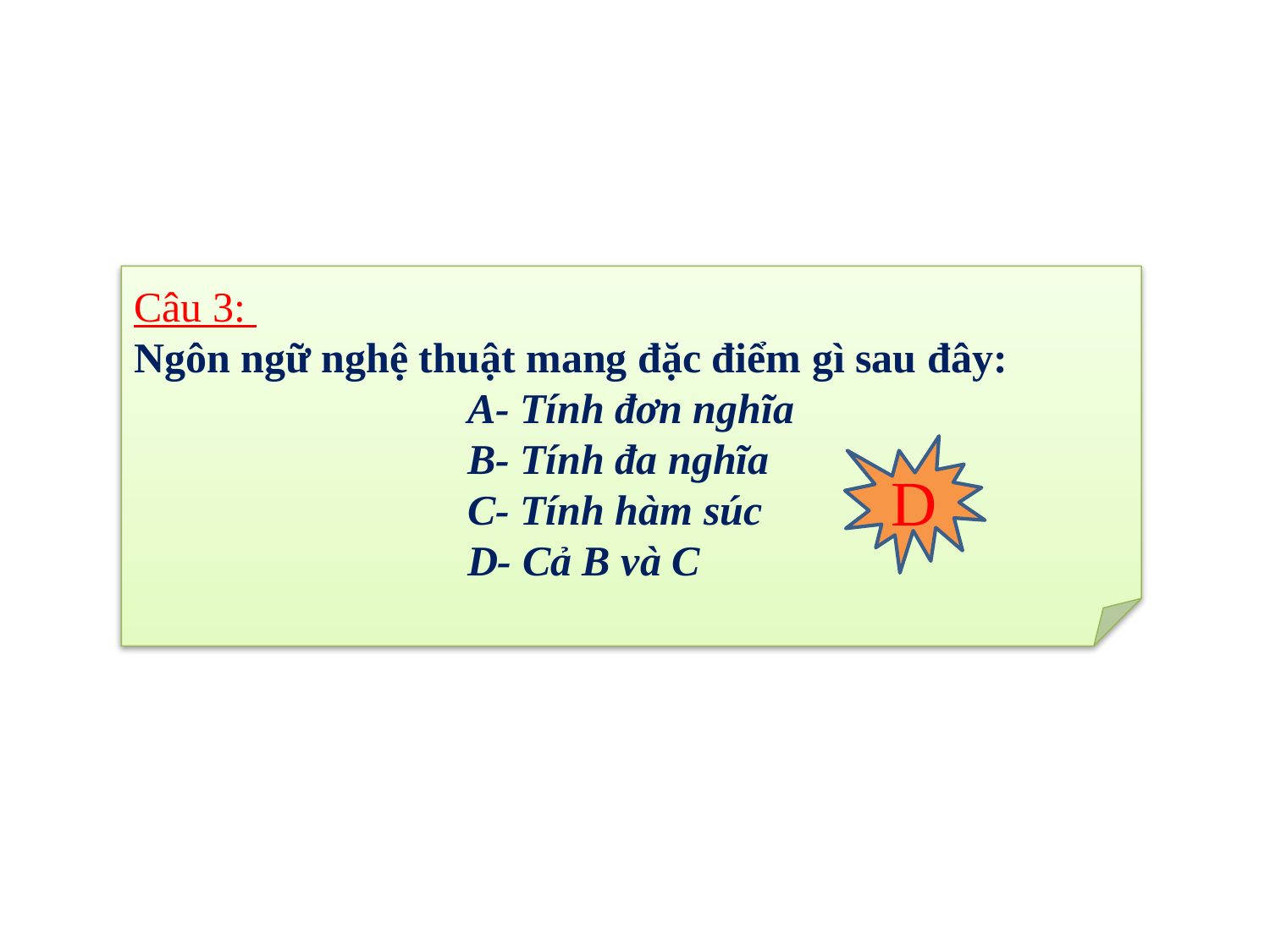

Câu 3:
Ngôn ngữ nghệ thuật mang đặc điểm gì sau đây:
	A- Tính đơn nghĩa
	B- Tính đa nghĩa
	C- Tính hàm súc
	D- Cả B và C
D